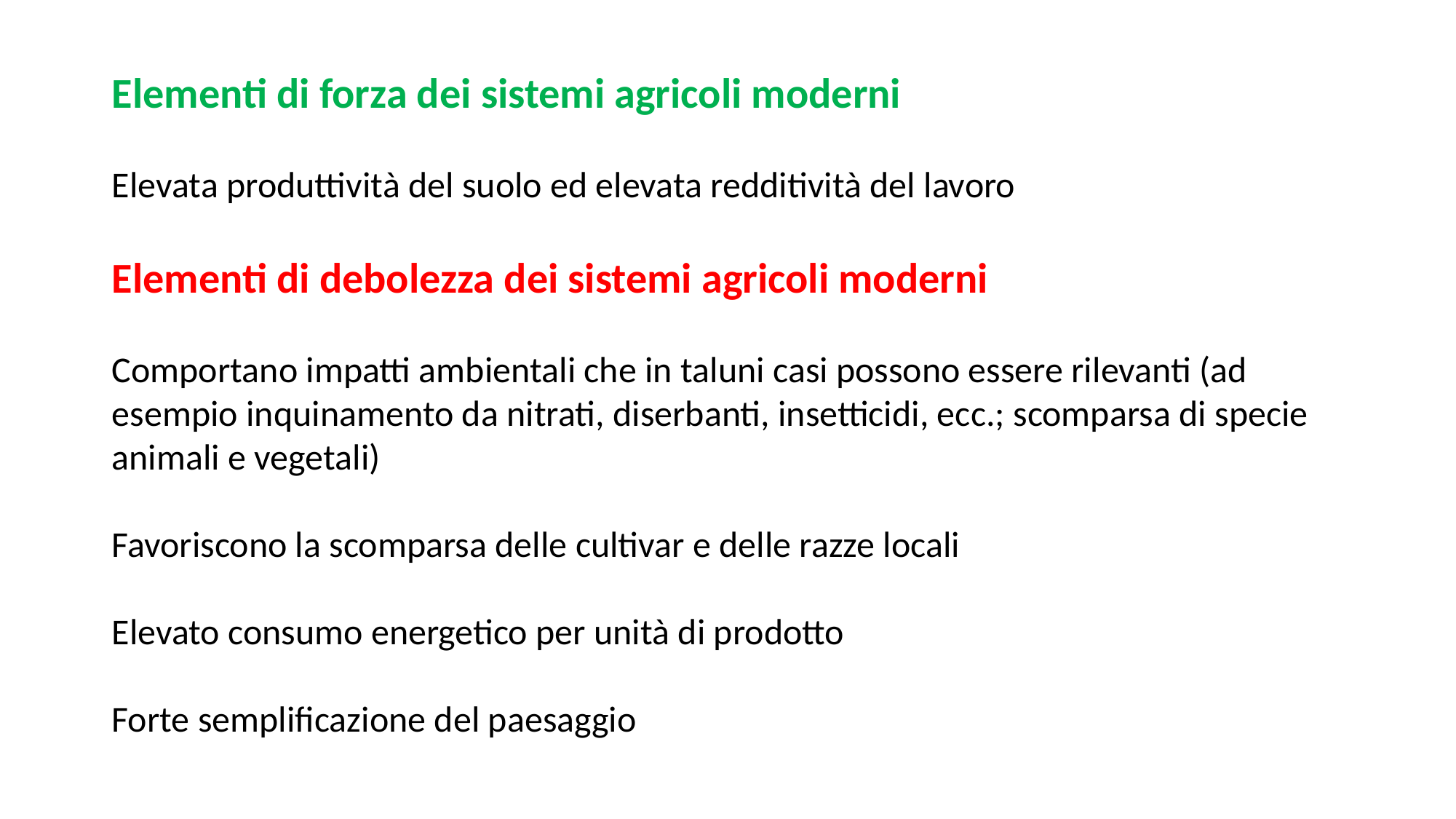

Elementi di forza dei sistemi agricoli moderni
Elevata produttività del suolo ed elevata redditività del lavoro
Elementi di debolezza dei sistemi agricoli moderni
Comportano impatti ambientali che in taluni casi possono essere rilevanti (ad esempio inquinamento da nitrati, diserbanti, insetticidi, ecc.; scomparsa di specie animali e vegetali)

Favoriscono la scomparsa delle cultivar e delle razze locali

Elevato consumo energetico per unità di prodotto

Forte semplificazione del paesaggio